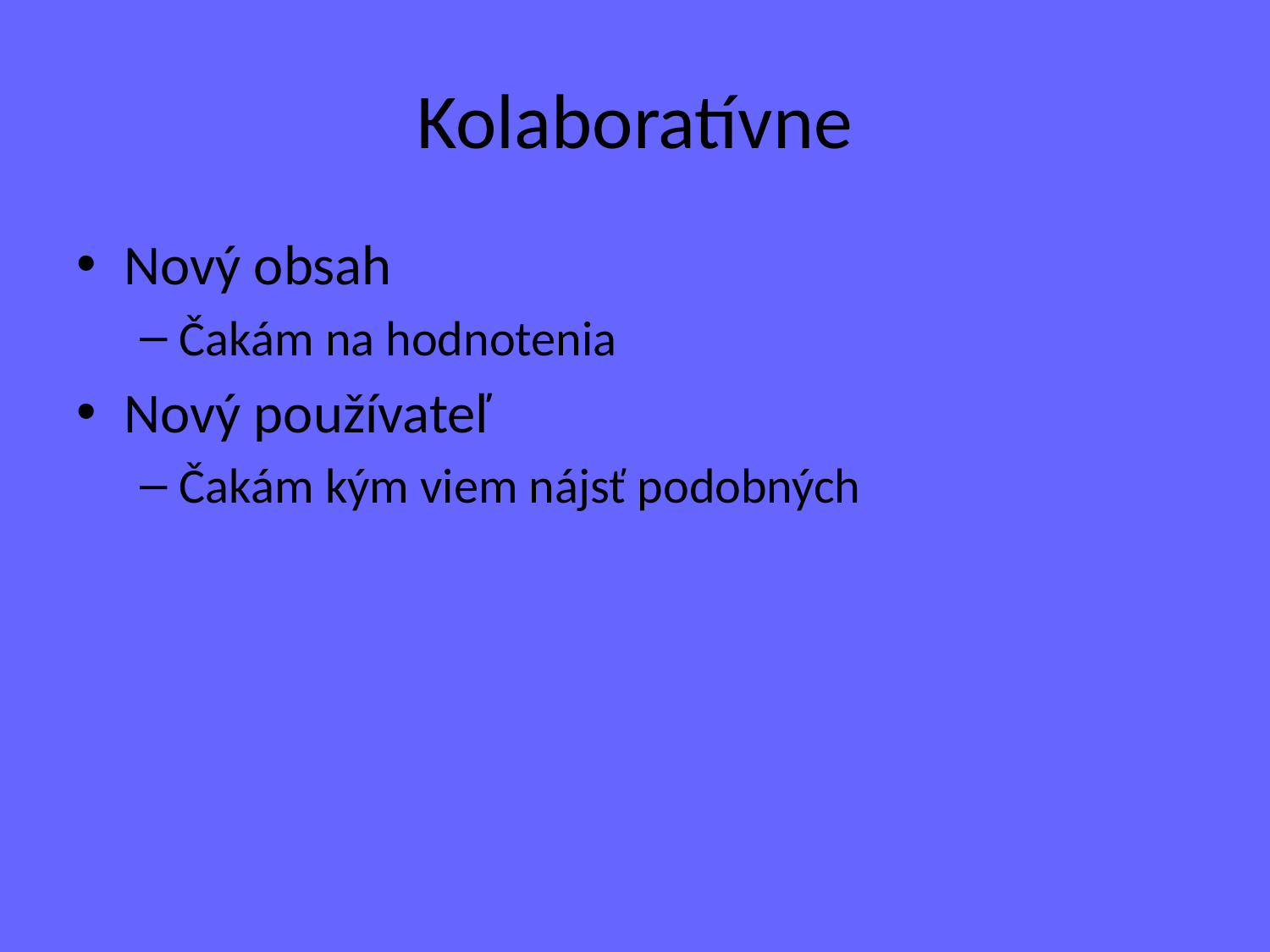

# Kolaboratívne
Nový obsah
Čakám na hodnotenia
Nový používateľ
Čakám kým viem nájsť podobných